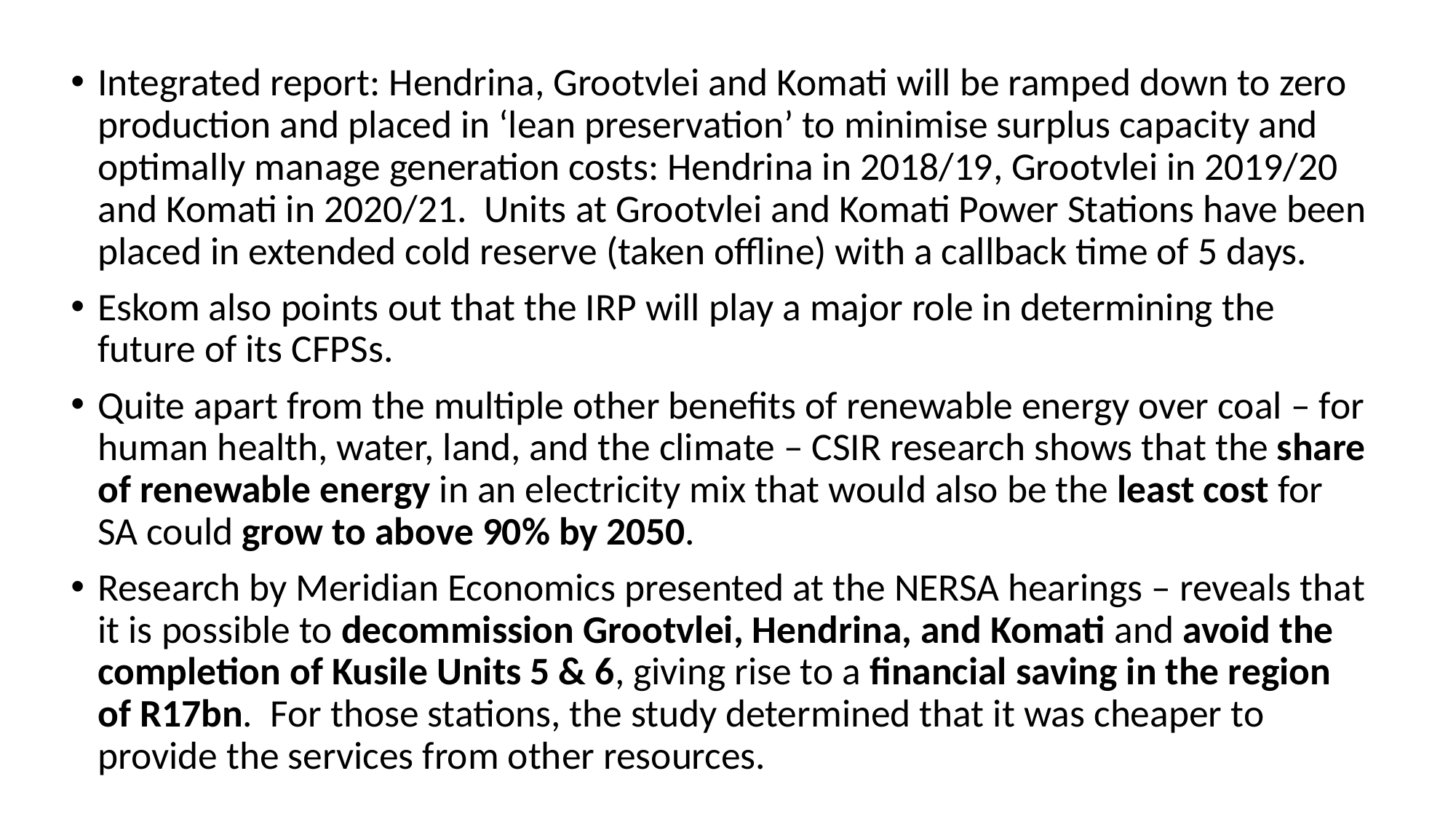

Integrated report: Hendrina, Grootvlei and Komati will be ramped down to zero production and placed in ‘lean preservation’ to minimise surplus capacity and optimally manage generation costs: Hendrina in 2018/19, Grootvlei in 2019/20 and Komati in 2020/21.  Units at Grootvlei and Komati Power Stations have been placed in extended cold reserve (taken offline) with a callback time of 5 days.
Eskom also points out that the IRP will play a major role in determining the future of its CFPSs.
Quite apart from the multiple other benefits of renewable energy over coal – for human health, water, land, and the climate – CSIR research shows that the share of renewable energy in an electricity mix that would also be the least cost for SA could grow to above 90% by 2050.
Research by Meridian Economics presented at the NERSA hearings – reveals that it is possible to decommission Grootvlei, Hendrina, and Komati and avoid the completion of Kusile Units 5 & 6, giving rise to a financial saving in the region of R17bn.  For those stations, the study determined that it was cheaper to provide the services from other resources.